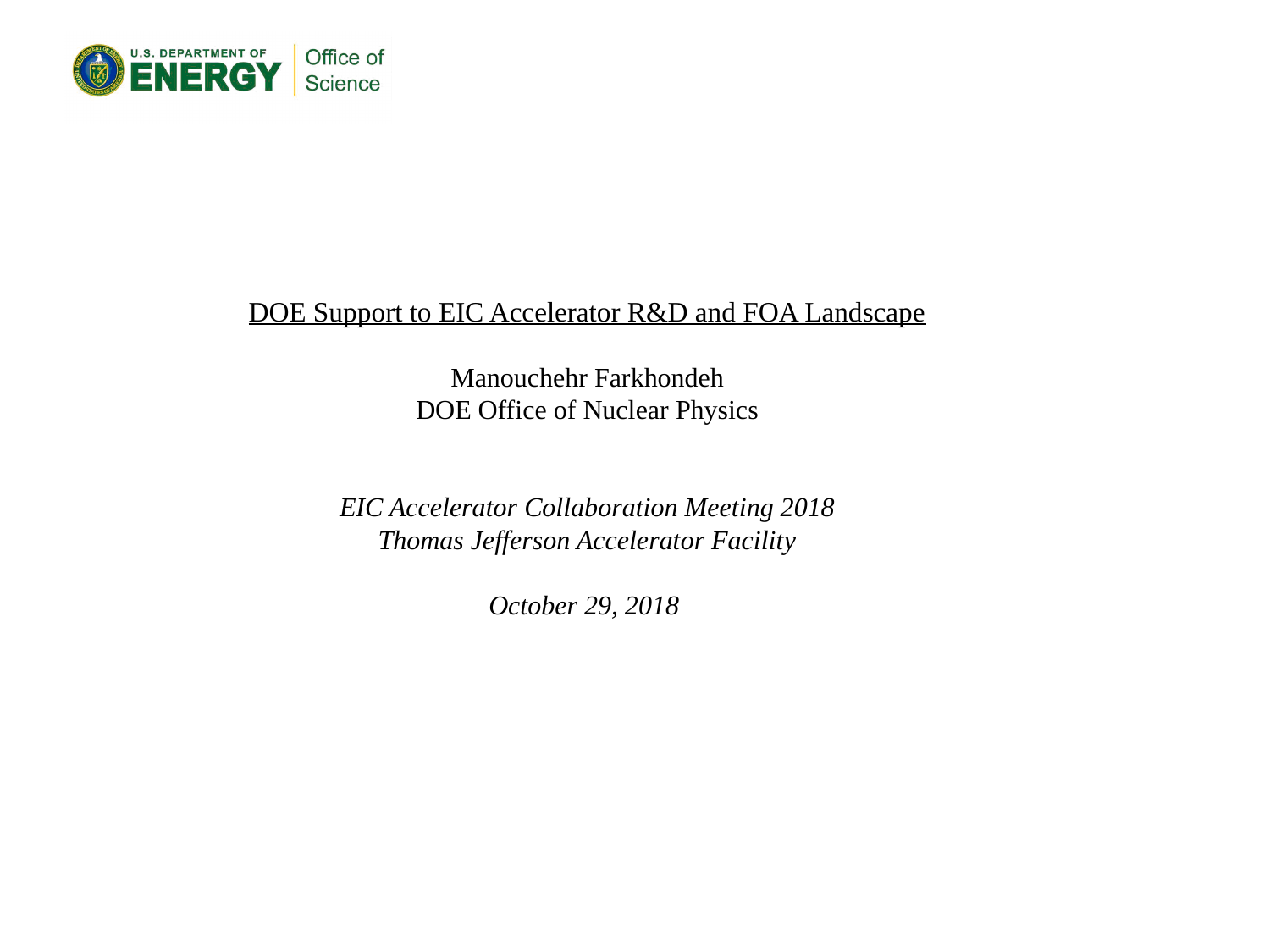

# DOE Support to EIC Accelerator R&D and FOA Landscape Manouchehr Farkhondeh DOE Office of Nuclear Physics EIC Accelerator Collaboration Meeting 2018 Thomas Jefferson Accelerator Facility October 29, 2018